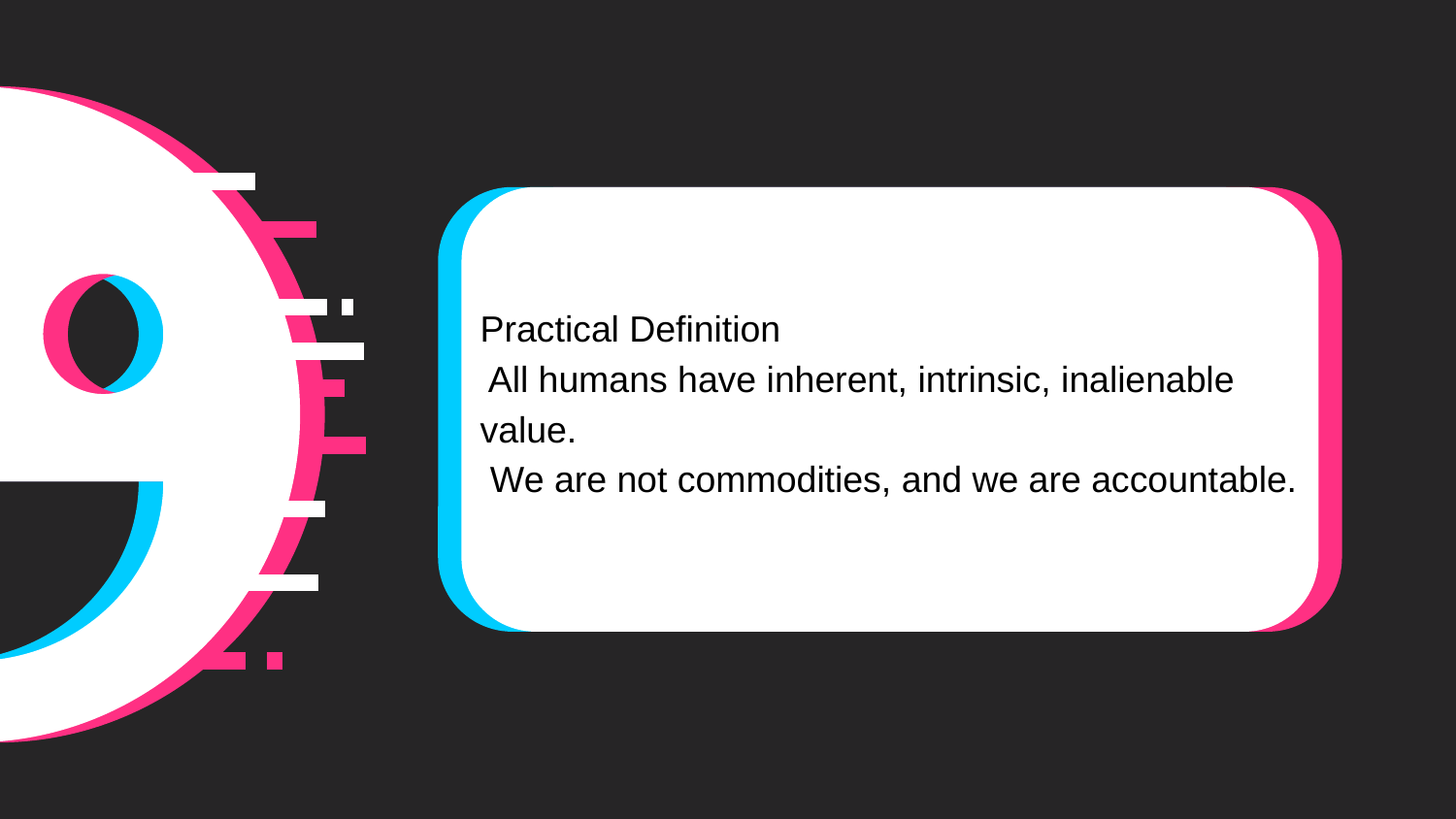

Practical Definition
 All humans have inherent, intrinsic, inalienable value.
 We are not commodities, and we are accountable.